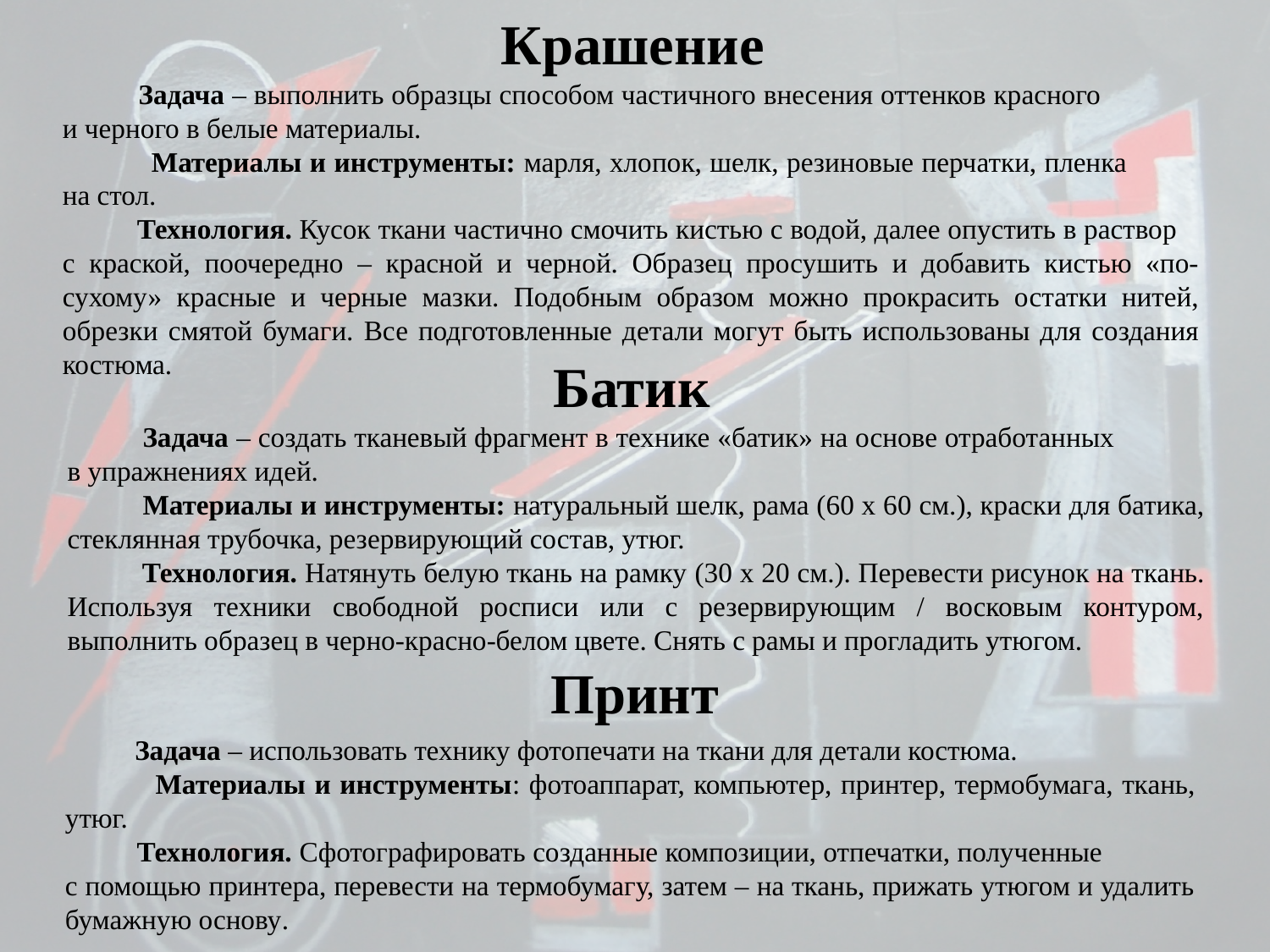

# Крашение
          Задача – выполнить образцы способом частичного внесения оттенков красного              и черного в белые материалы.
           Материалы и инструменты: марля, хлопок, шелк, резиновые перчатки, пленка          на стол.
          Технология. Кусок ткани частично смочить кистью с водой, далее опустить в раствор    с краской, поочередно – красной и черной. Образец просушить и добавить кистью «по-сухому» красные и черные мазки. Подобным образом можно прокрасить остатки нитей, обрезки смятой бумаги. Все подготовленные детали могут быть использованы для создания костюма.
Батик
          Задача – создать тканевый фрагмент в технике «батик» на основе отработанных             в упражнениях идей.
          Материалы и инструменты: натуральный шелк, рама (60 х 60 см.), краски для батика, стеклянная трубочка, резервирующий состав, утюг.
          Технология. Натянуть белую ткань на рамку (30 х 20 см.). Перевести рисунок на ткань. Используя техники свободной росписи или с резервирующим / восковым контуром, выполнить образец в черно-красно-белом цвете. Снять с рамы и прогладить утюгом.
Принт
          Задача – использовать технику фотопечати на ткани для детали костюма.
          Материалы и инструменты: фотоаппарат, компьютер, принтер, термобумага, ткань, утюг.
          Технология. Сфотографировать созданные композиции, отпечатки, полученные              с помощью принтера, перевести на термобумагу, затем – на ткань, прижать утюгом и удалить бумажную основу.